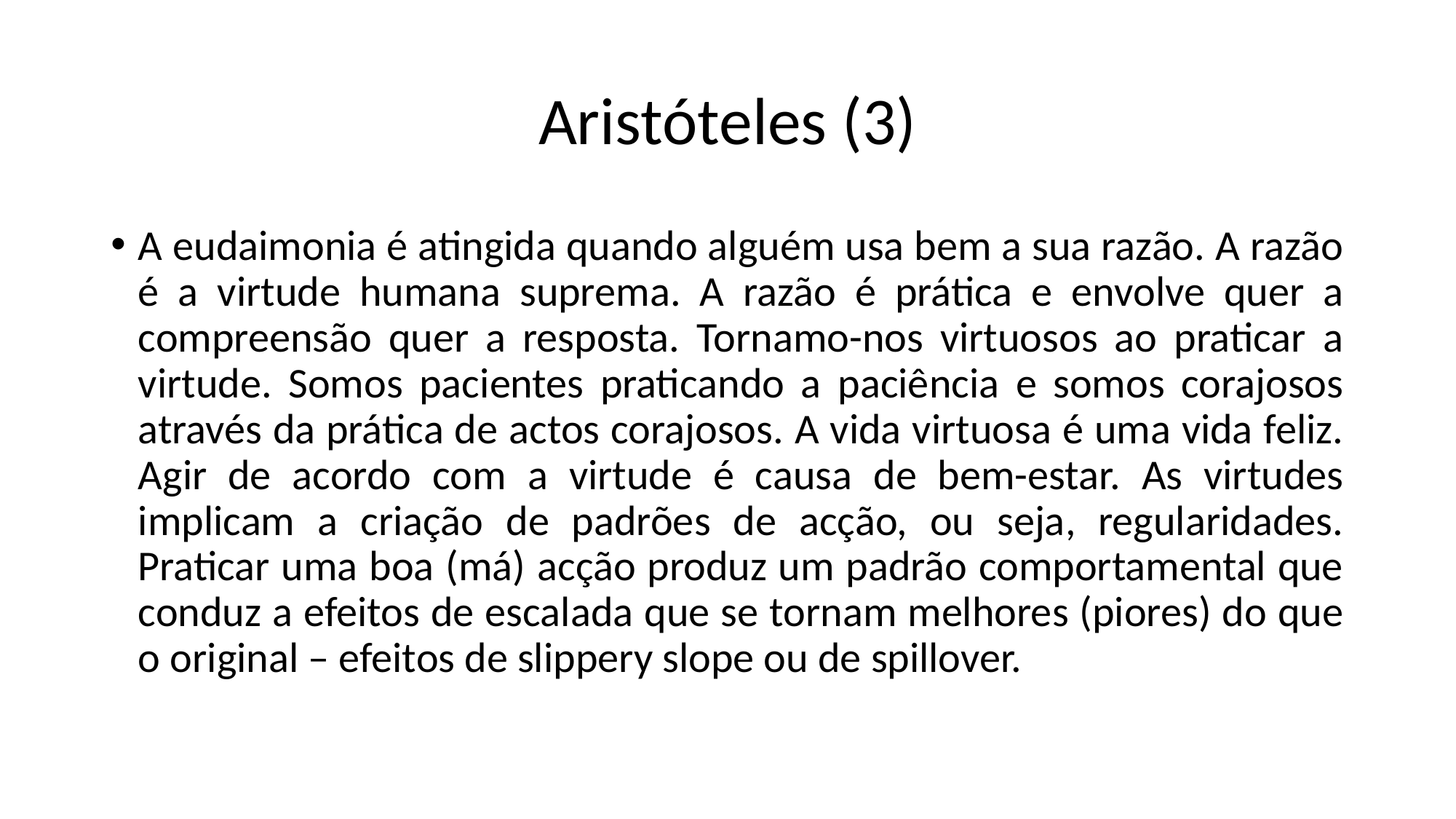

# Aristóteles (3)
A eudaimonia é atingida quando alguém usa bem a sua razão. A razão é a virtude humana suprema. A razão é prática e envolve quer a compreensão quer a resposta. Tornamo-nos virtuosos ao praticar a virtude. Somos pacientes praticando a paciência e somos corajosos através da prática de actos corajosos. A vida virtuosa é uma vida feliz. Agir de acordo com a virtude é causa de bem-estar. As virtudes implicam a criação de padrões de acção, ou seja, regularidades. Praticar uma boa (má) acção produz um padrão comportamental que conduz a efeitos de escalada que se tornam melhores (piores) do que o original – efeitos de slippery slope ou de spillover.